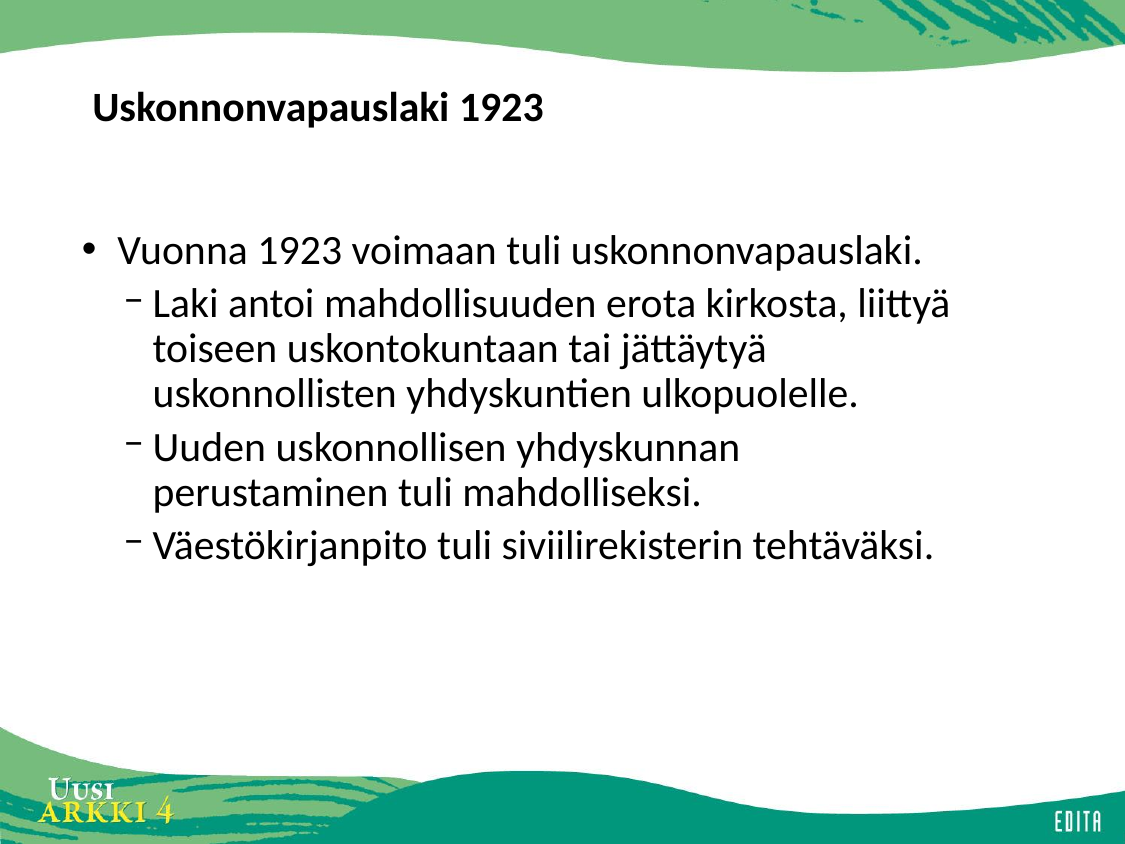

# Uskonnonvapauslaki 1923
Vuonna 1923 voimaan tuli uskonnonvapauslaki.
Laki antoi mahdollisuuden erota kirkosta, liittyä toiseen uskontokuntaan tai jättäytyä uskonnollisten yhdyskuntien ulkopuolelle.
Uuden uskonnollisen yhdyskunnan perustaminen tuli mahdolliseksi.
Väestökirjanpito tuli siviilirekisterin tehtäväksi.